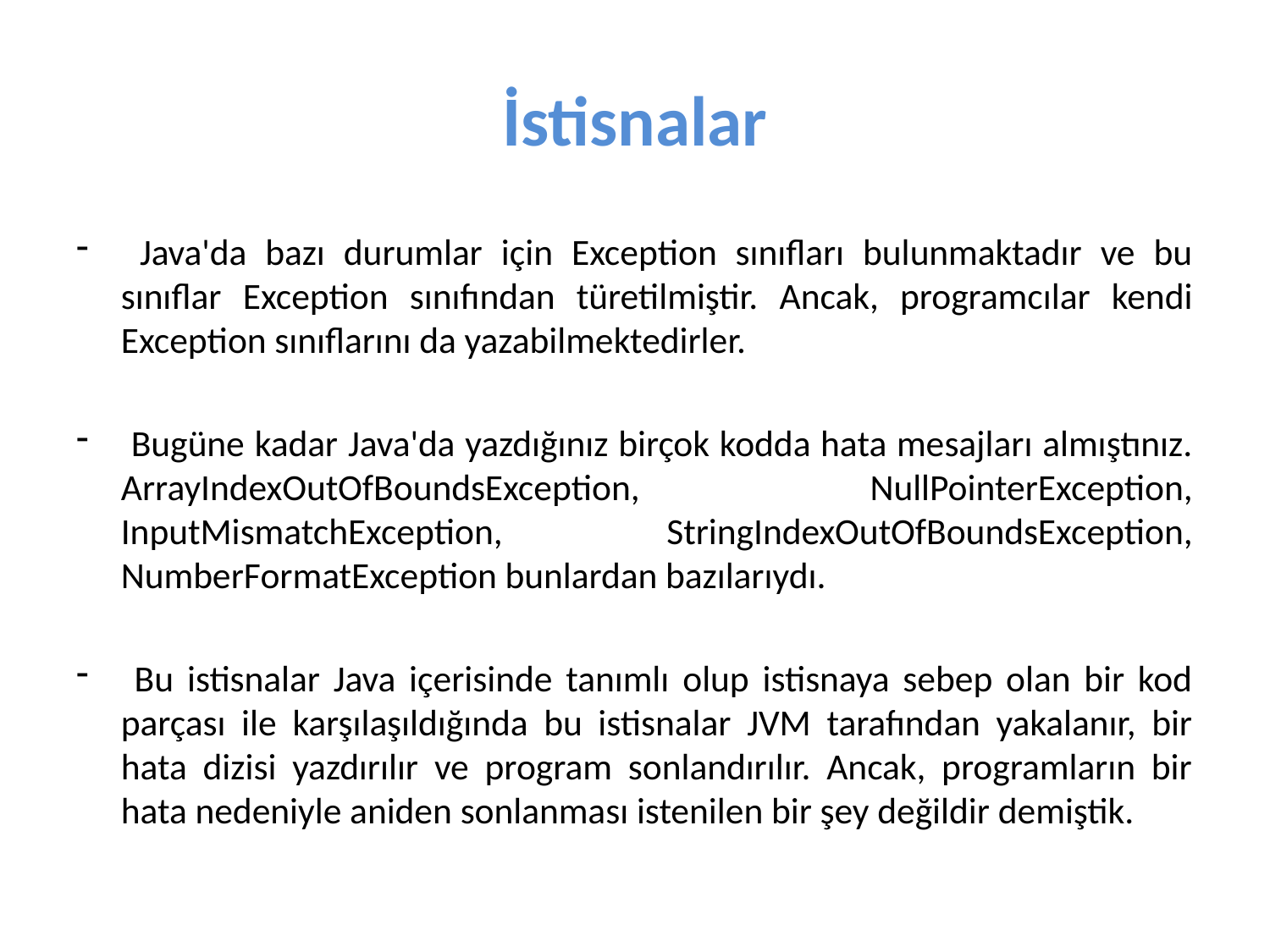

# İstisnalar
 Java'da bazı durumlar için Exception sınıfları bulunmaktadır ve bu sınıflar Exception sınıfından türetilmiştir. Ancak, programcılar kendi Exception sınıflarını da yazabilmektedirler.

 Bugüne kadar Java'da yazdığınız birçok kodda hata mesajları almıştınız. ArrayIndexOutOfBoundsException, NullPointerException, InputMismatchException, StringIndexOutOfBoundsException, NumberFormatException bunlardan bazılarıydı.

 Bu istisnalar Java içerisinde tanımlı olup istisnaya sebep olan bir kod parçası ile karşılaşıldığında bu istisnalar JVM tarafından yakalanır, bir hata dizisi yazdırılır ve program sonlandırılır. Ancak, programların bir hata nedeniyle aniden sonlanması istenilen bir şey değildir demiştik.